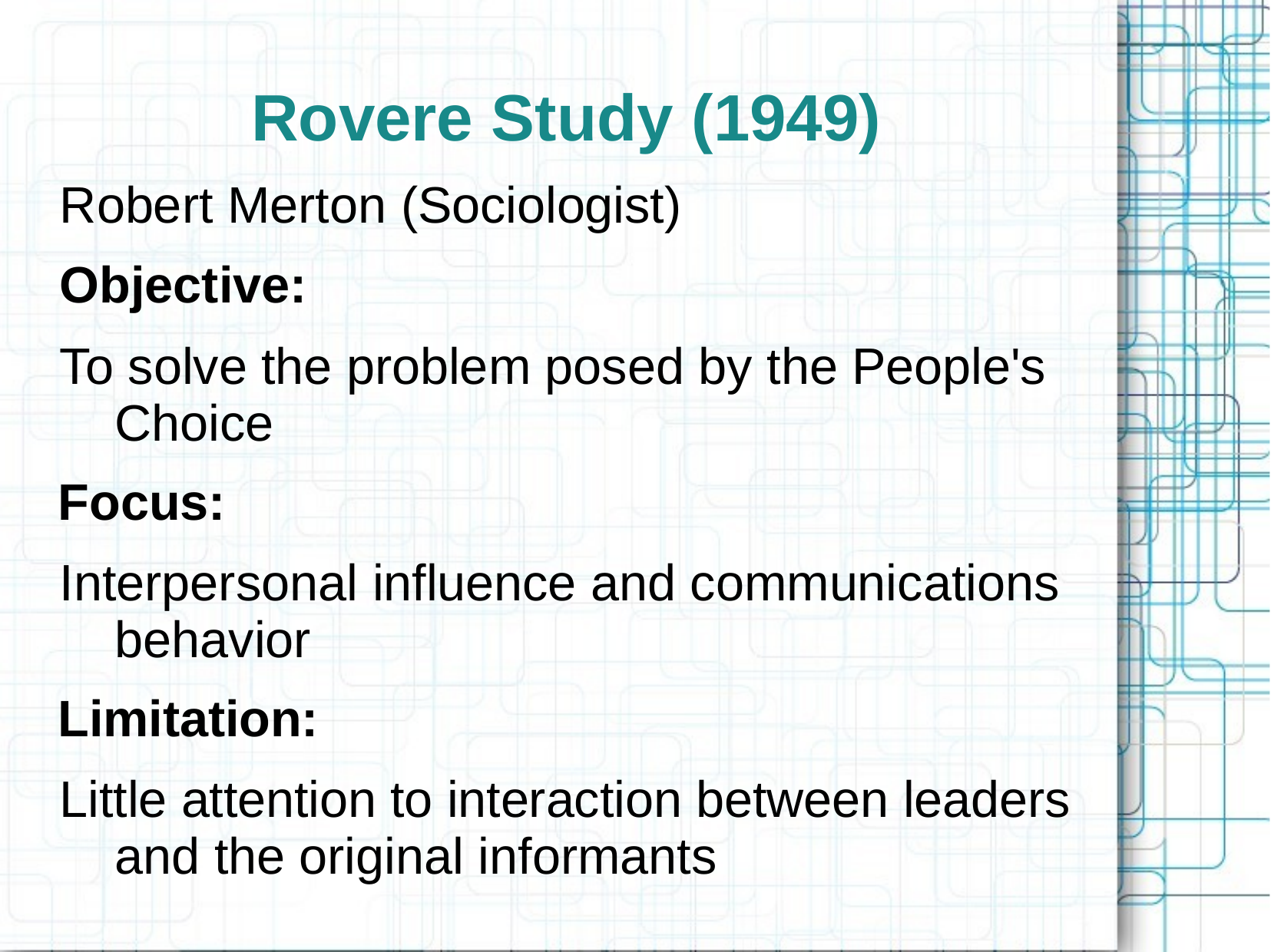

# Rovere Study (1949)
Robert Merton (Sociologist)
Objective:
To solve the problem posed by the People's  Choice
Focus:
Interpersonal influence and communications  behavior
Limitation:
Little attention to interaction between leaders  and the original informants